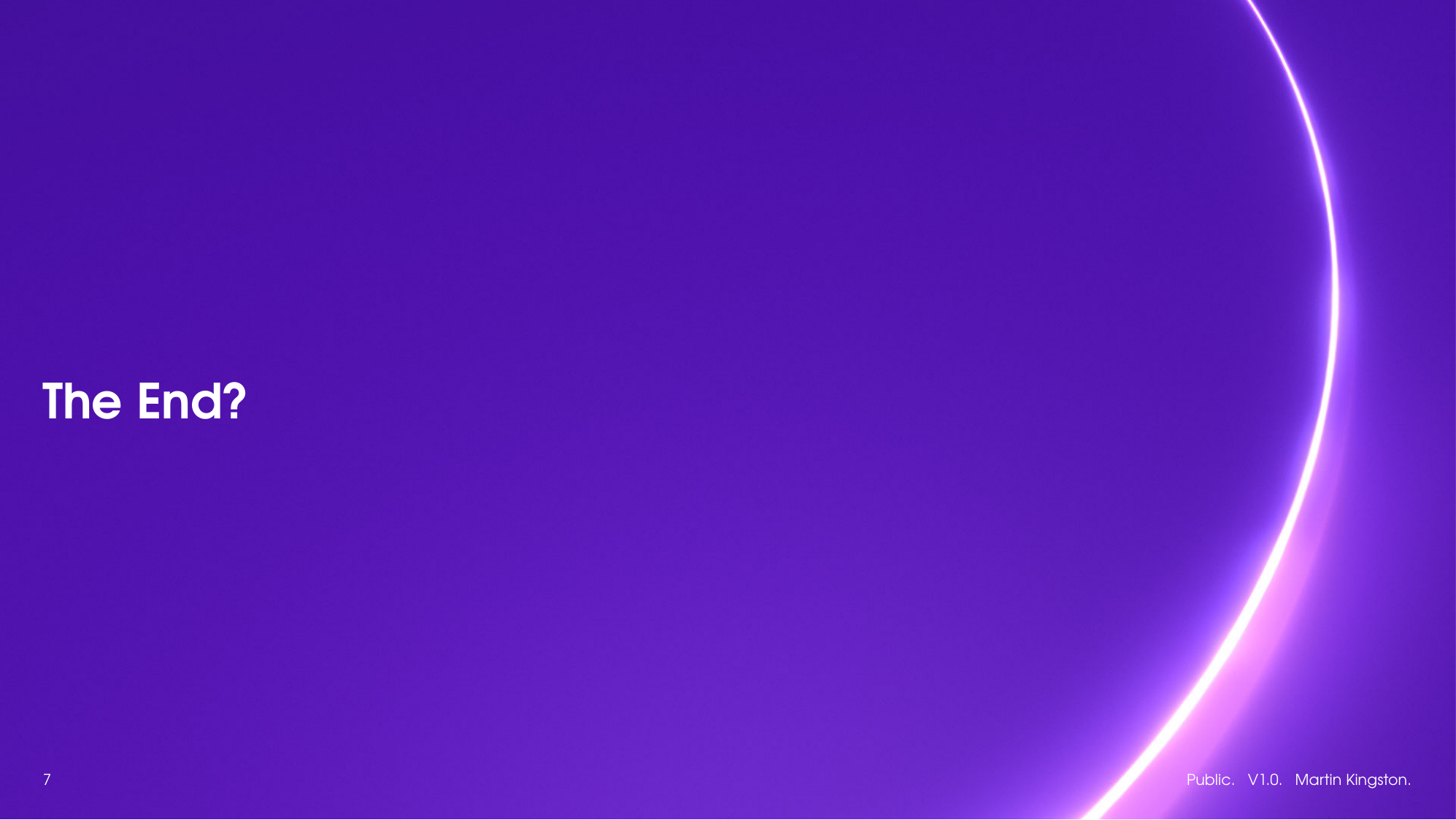

# The End?
7
Public.   V1.0.   Martin Kingston.